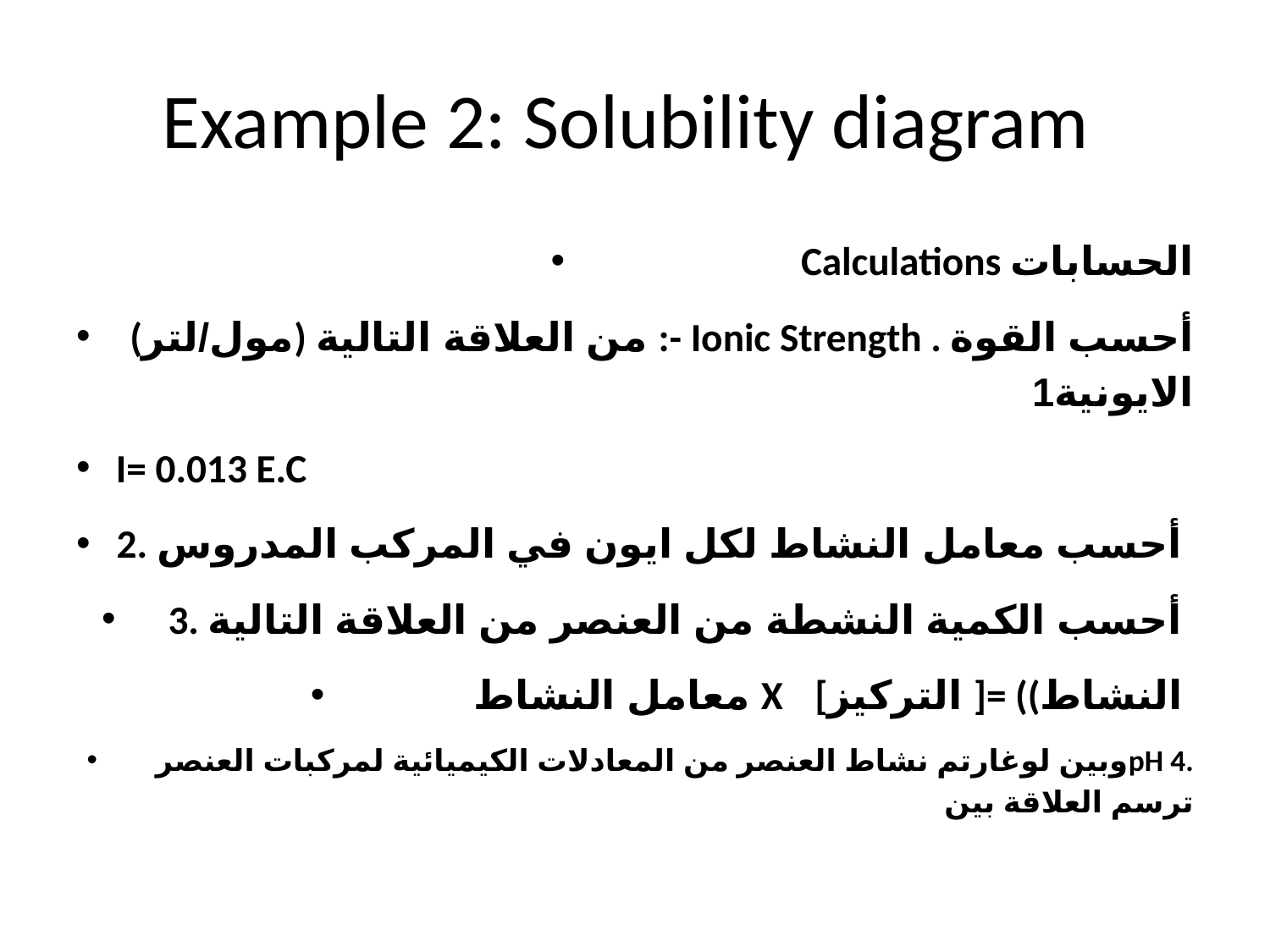

# Example 2: Solubility diagram
Calculations الحسابات
(مول/لتر) من العلاقة التالية :- Ionic Strength . أحسب القوة الايونية1
I= 0.013 E.C
2. أحسب معامل النشاط لكل ايون في المركب المدروس
3. أحسب الكمية النشطة من العنصر من العلاقة التالية
 معامل النشاط X   [التركيز ]= ((النشاط
 وبين لوغارتم نشاط العنصر من المعادلات الكيميائية لمركبات العنصرpH 4. ترسم العلاقة بين